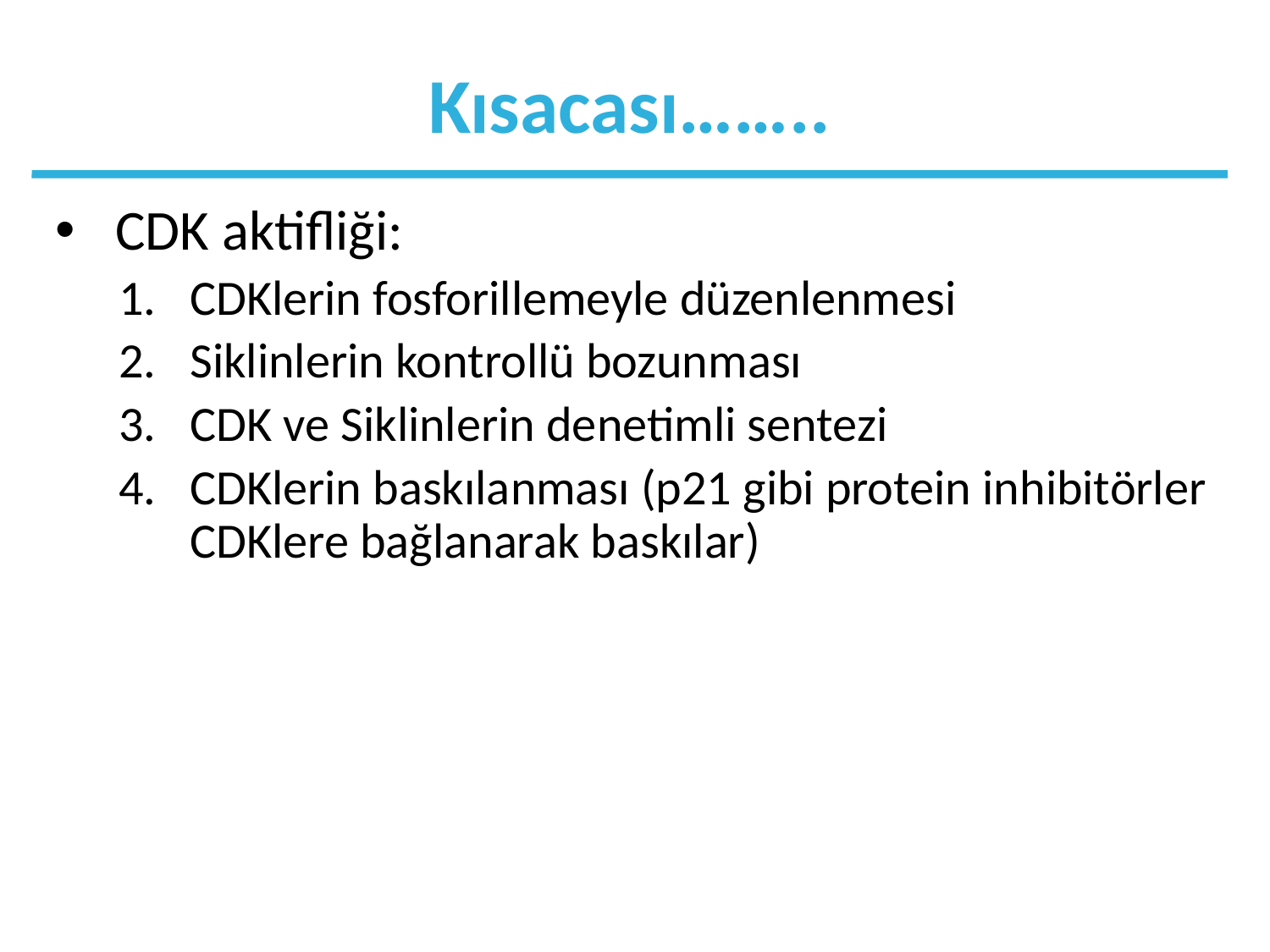

# Kısacası……..

 CDK aktifliği:
CDKlerin fosforillemeyle düzenlenmesi
Siklinlerin kontrollü bozunması
CDK ve Siklinlerin denetimli sentezi
CDKlerin baskılanması (p21 gibi protein inhibitörler CDKlere bağlanarak baskılar)